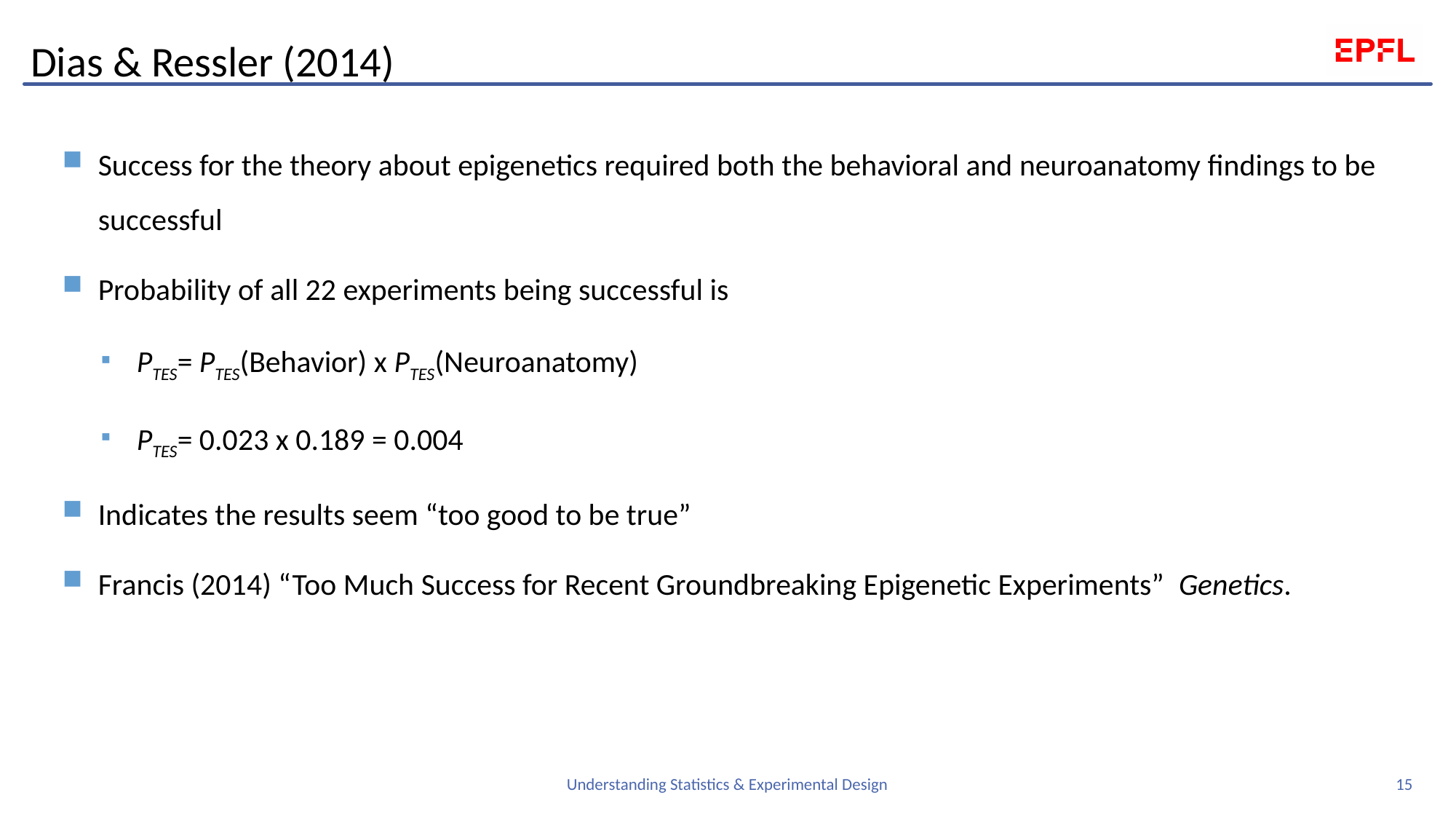

# Dias & Ressler (2014)
Success for the theory about epigenetics required both the behavioral and neuroanatomy findings to be successful
Probability of all 22 experiments being successful is
PTES= PTES(Behavior) x PTES(Neuroanatomy)
PTES= 0.023 x 0.189 = 0.004
Indicates the results seem “too good to be true”
Francis (2014) “Too Much Success for Recent Groundbreaking Epigenetic Experiments”  Genetics.
15